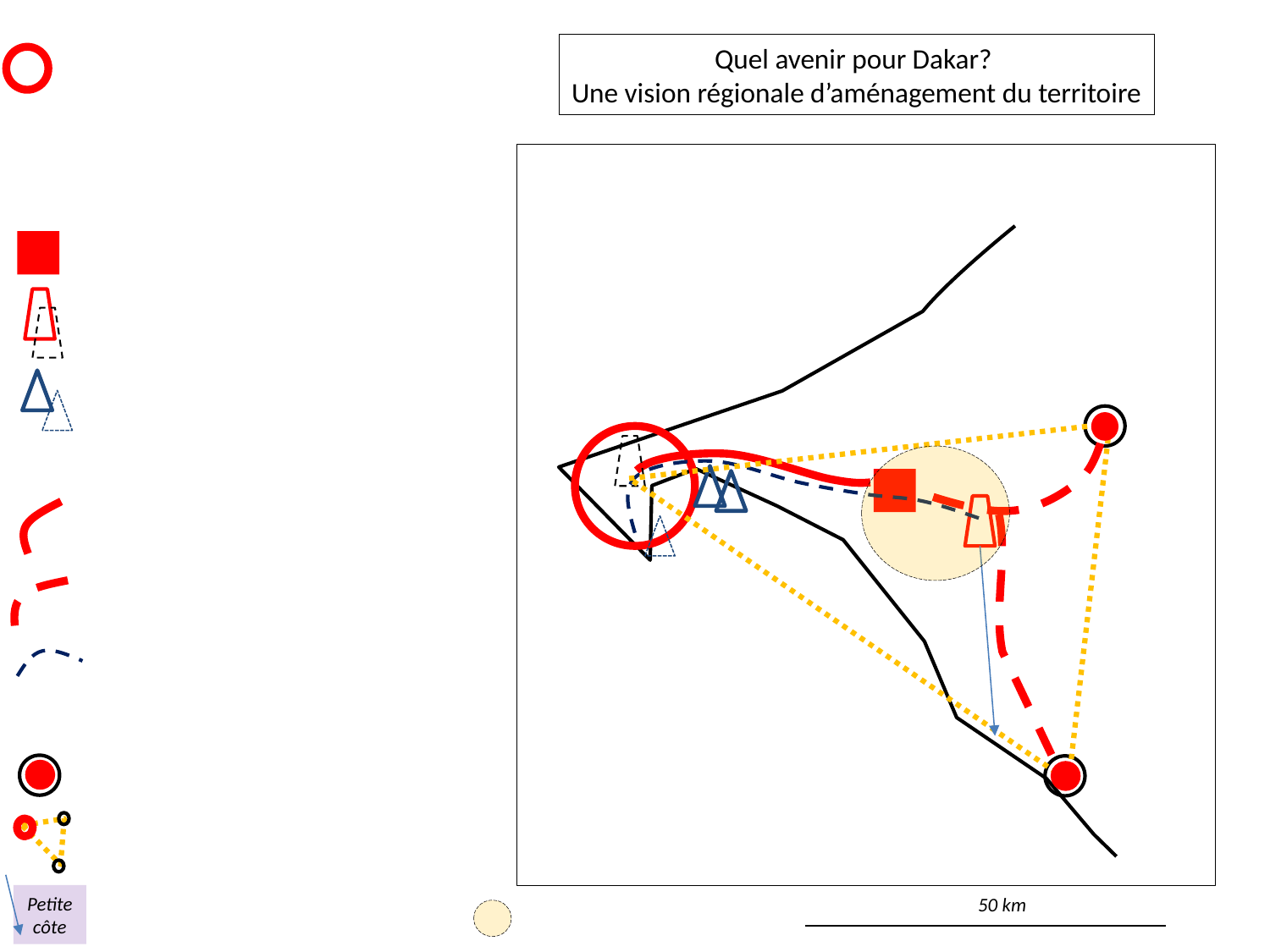

Quel avenir pour Dakar?
Une vision régionale d’aménagement du territoire

Petite côte
50 km